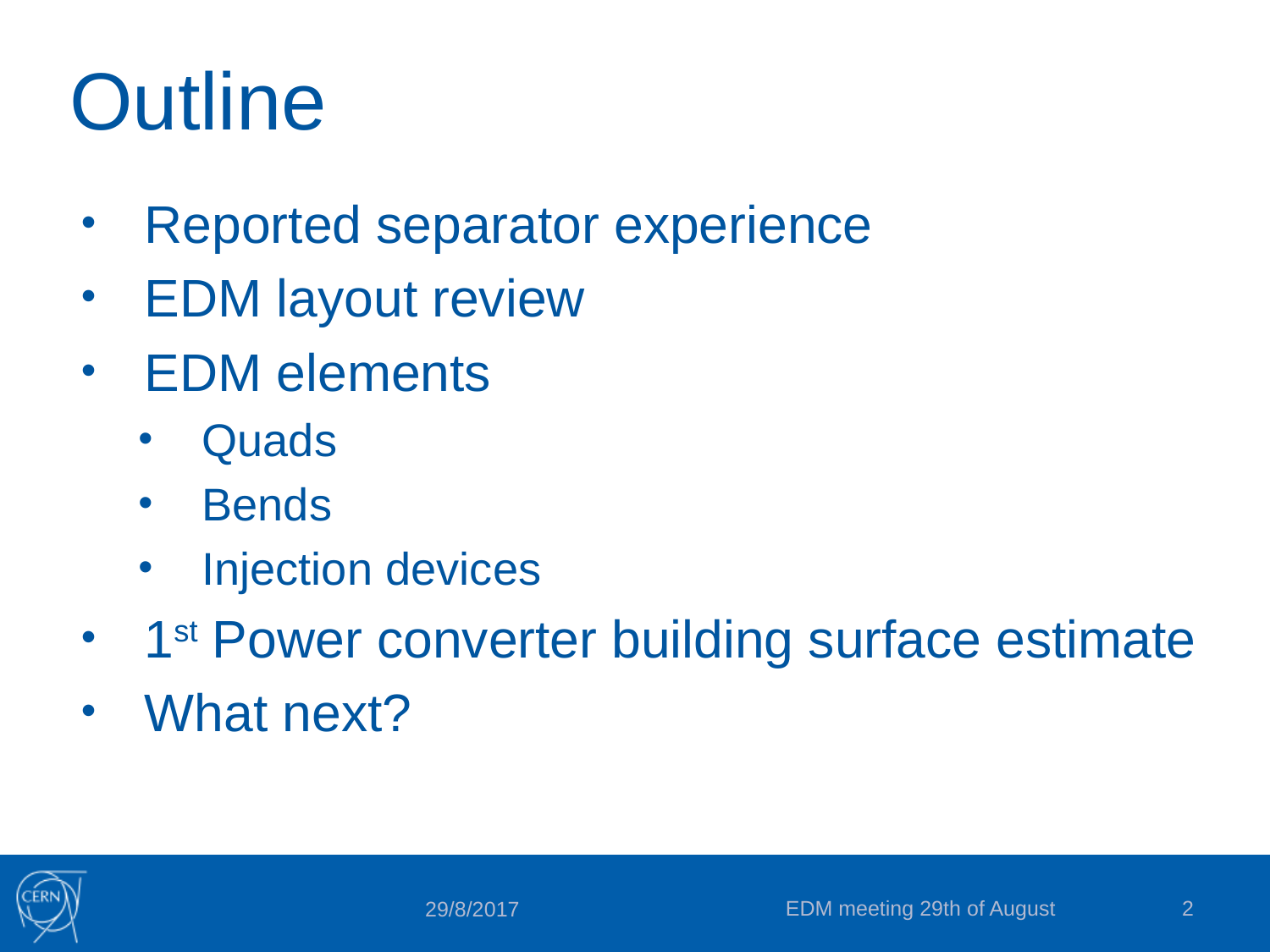

# Outline
Reported separator experience
EDM layout review
EDM elements
Quads
Bends
Injection devices
1st Power converter building surface estimate
What next?
EDM meeting 29th of August
2
29/8/2017